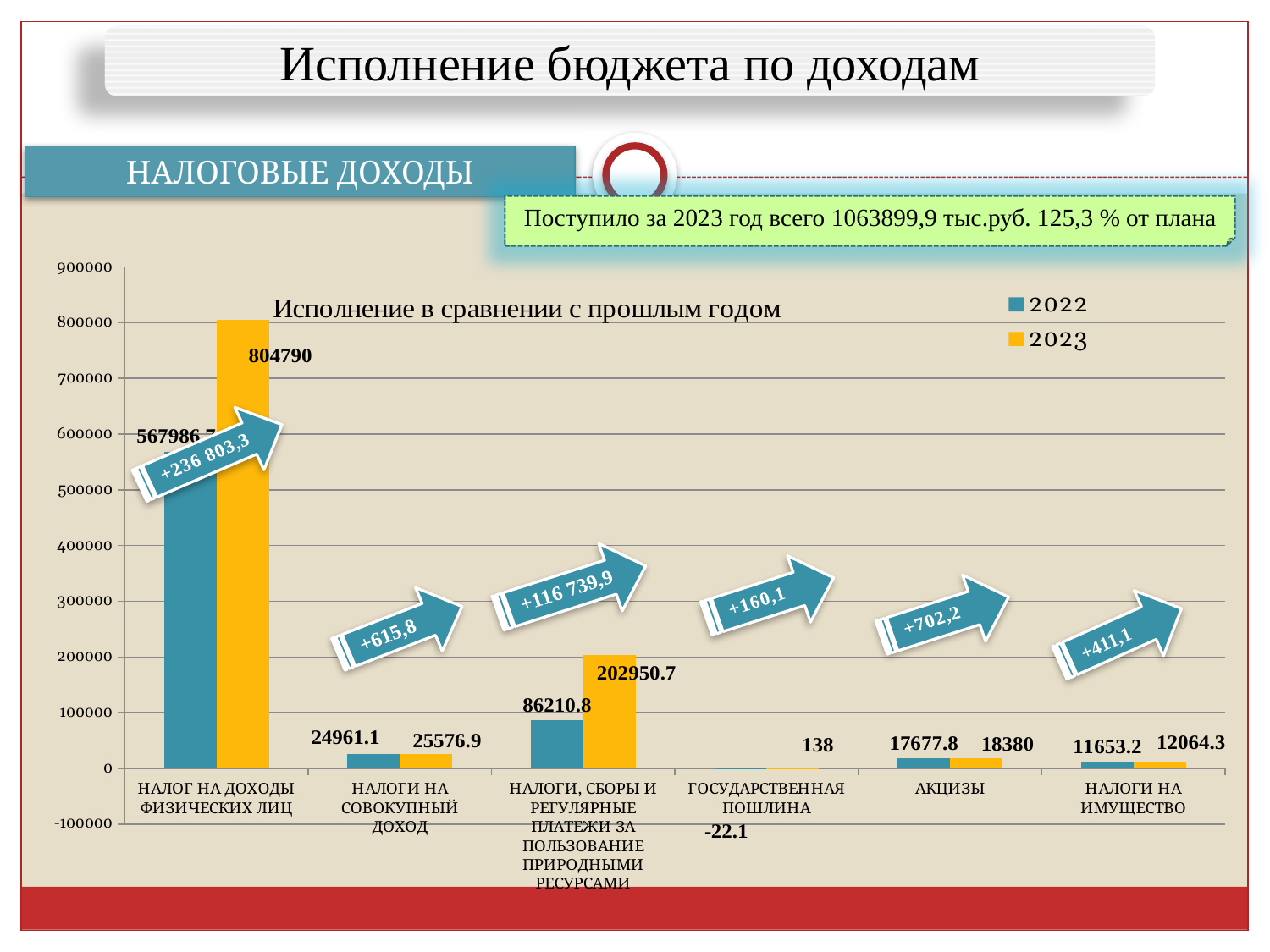

Исполнение бюджета по доходам
НАЛОГОВЫЕ ДОХОДЫ
Поступило за 2023 год всего 1063899,9 тыс.руб. 125,3 % от плана

### Chart

| Category | 2022 | 2023 |
|---|---|---|
| НАЛОГ НА ДОХОДЫ ФИЗИЧЕСКИХ ЛИЦ | 567986.7 | 804790.0 |
| НАЛОГИ НА СОВОКУПНЫЙ ДОХОД | 24961.1 | 25576.9 |
| НАЛОГИ, СБОРЫ И РЕГУЛЯРНЫЕ ПЛАТЕЖИ ЗА ПОЛЬЗОВАНИЕ ПРИРОДНЫМИ РЕСУРСАМИ | 86210.8 | 202950.7 |
| ГОСУДАРСТВЕННАЯ ПОШЛИНА | -22.1 | 138.0 |
| АКЦИЗЫ | 17677.8 | 18380.0 |
| НАЛОГИ НА ИМУЩЕСТВО | 11653.2 | 12064.3 |
+411,1